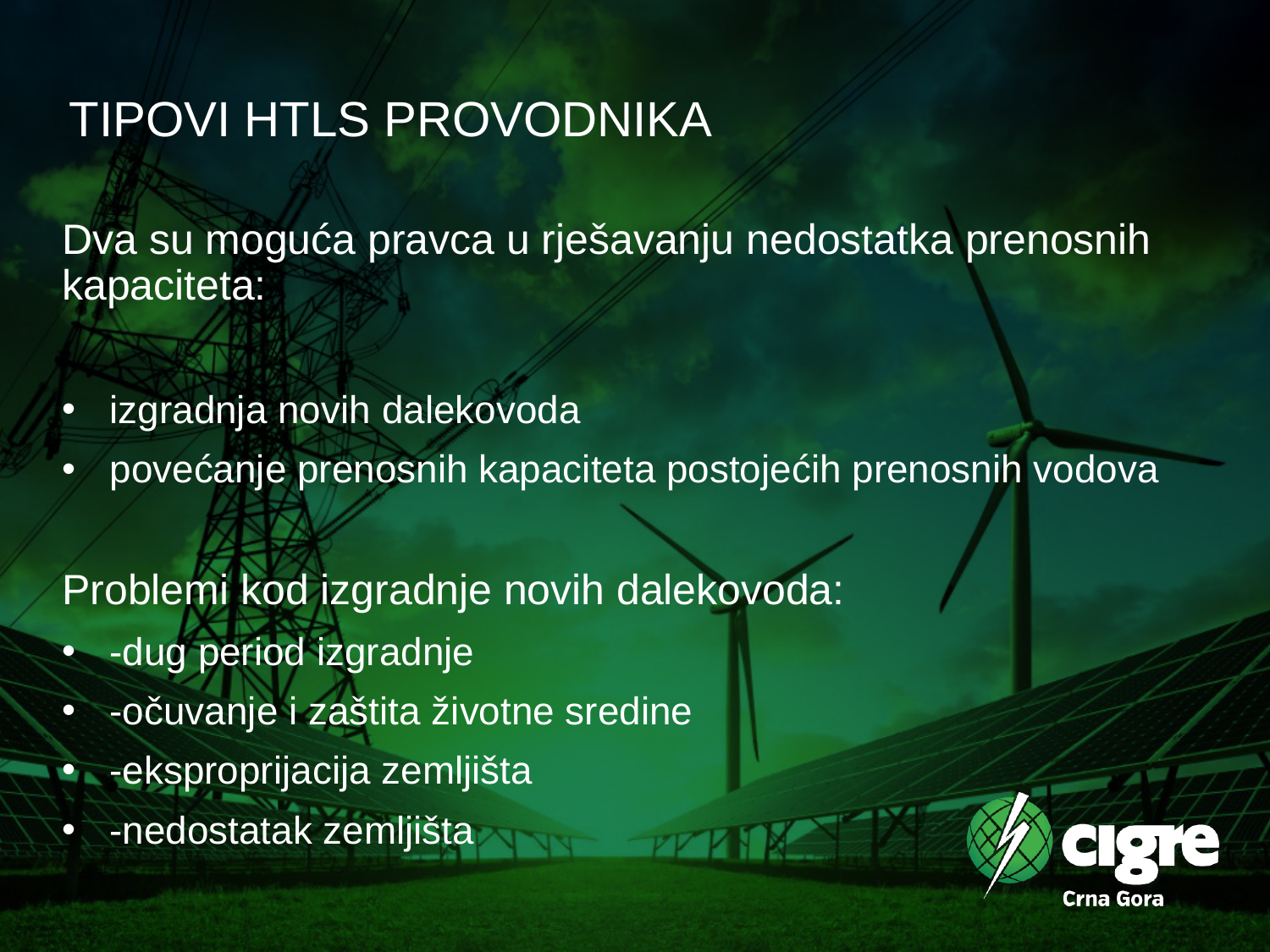

# TIPOVI HTLS PROVODNIKA
Dva su moguća pravca u rješavanju nedostatka prenosnih kapaciteta:

izgradnja novih dalekovoda
povećanje prenosnih kapaciteta postojećih prenosnih vodova

Problemi kod izgradnje novih dalekovoda:
-dug period izgradnje
-očuvanje i zaštita životne sredine
-eksproprijacija zemljišta
-nedostatak zemljišta